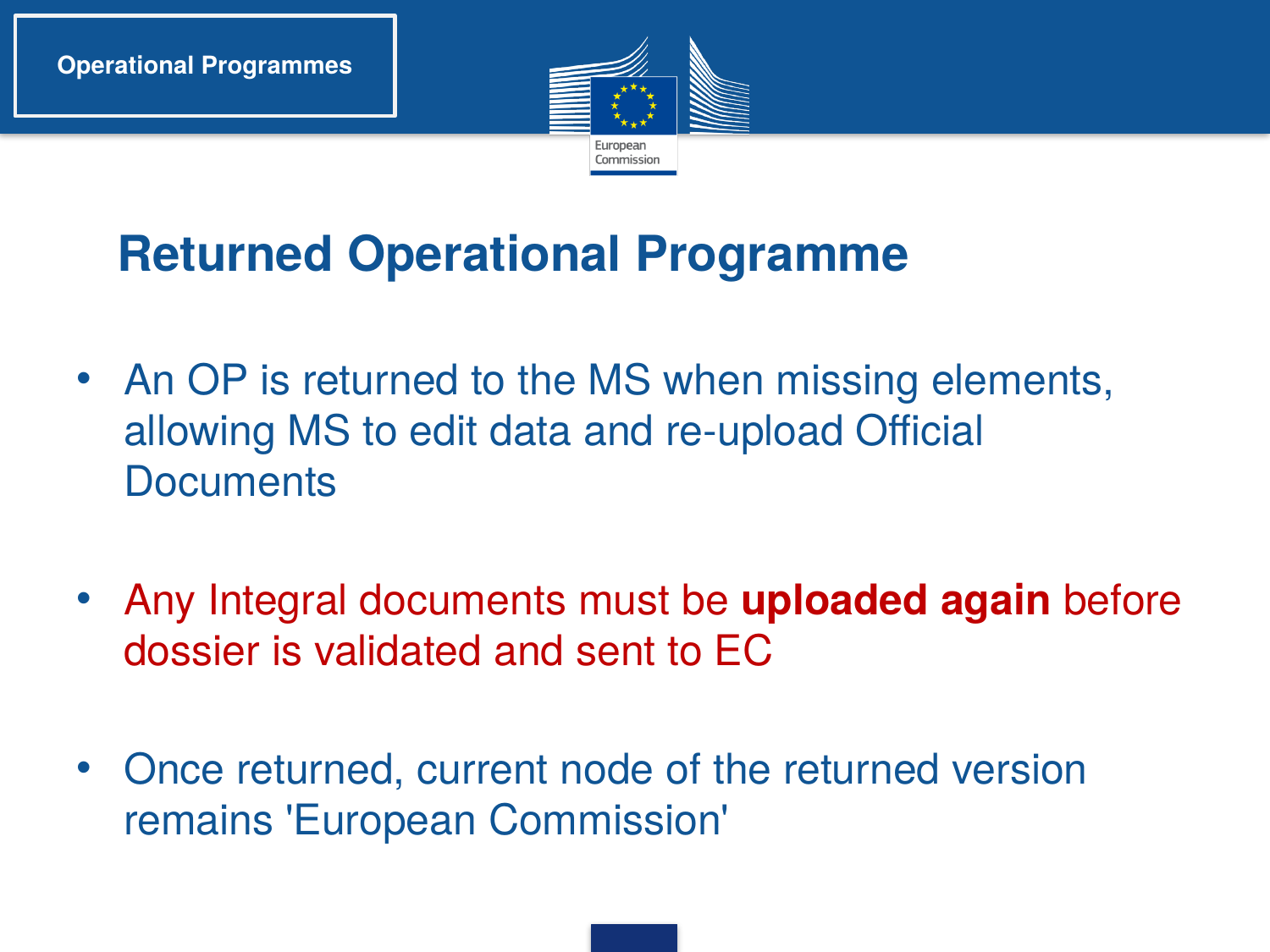

Operational Programmes
# Returned Operational Programme
An OP is returned to the MS when missing elements, allowing MS to edit data and re-upload Official Documents

Any Integral documents must be uploaded again before dossier is validated and sent to EC

Once returned, current node of the returned version remains 'European Commission'